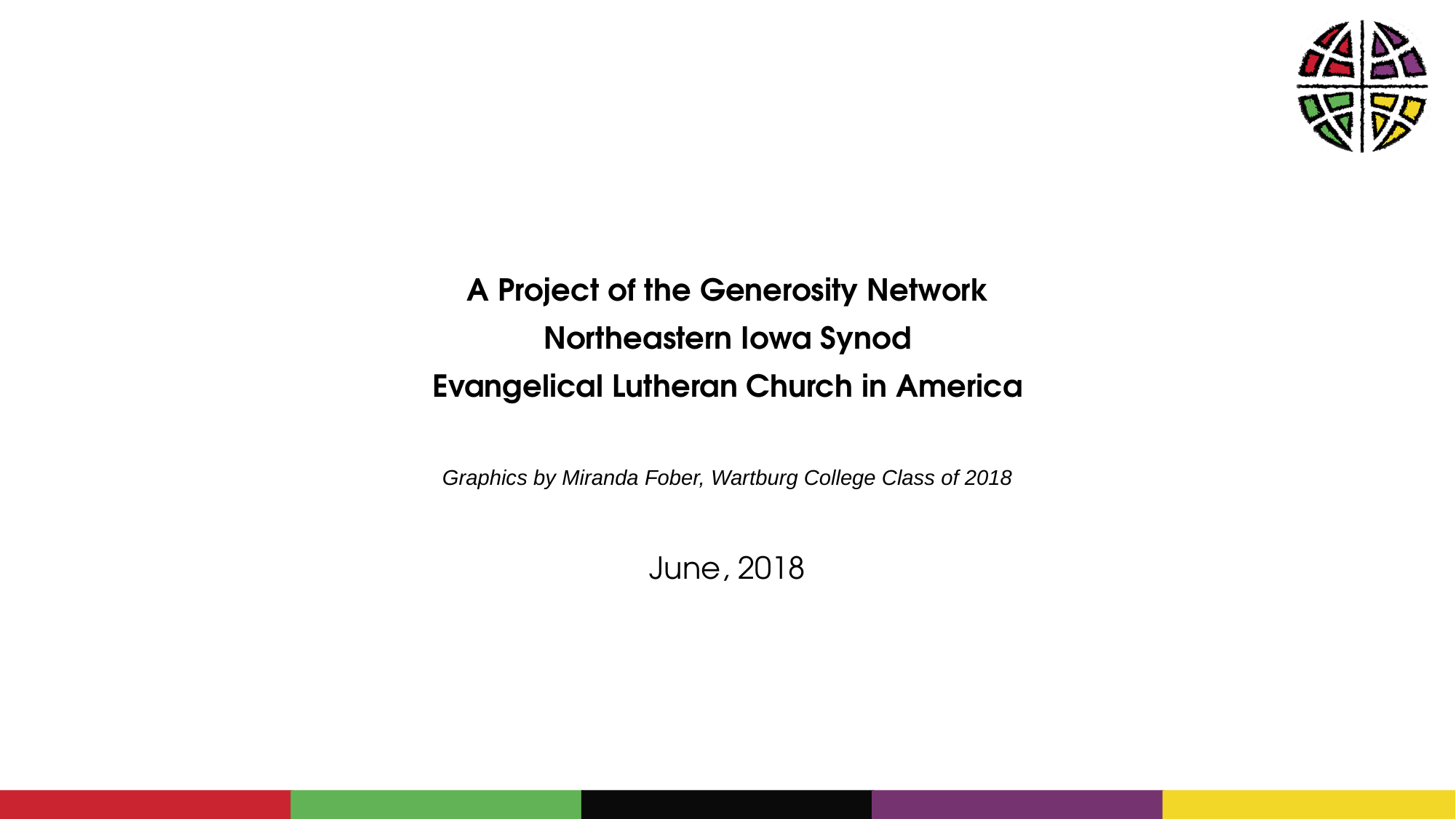

A Project of the Generosity Network
Northeastern Iowa Synod
Evangelical Lutheran Church in America

Graphics by Miranda Fober, Wartburg College Class of 2018

June, 2018